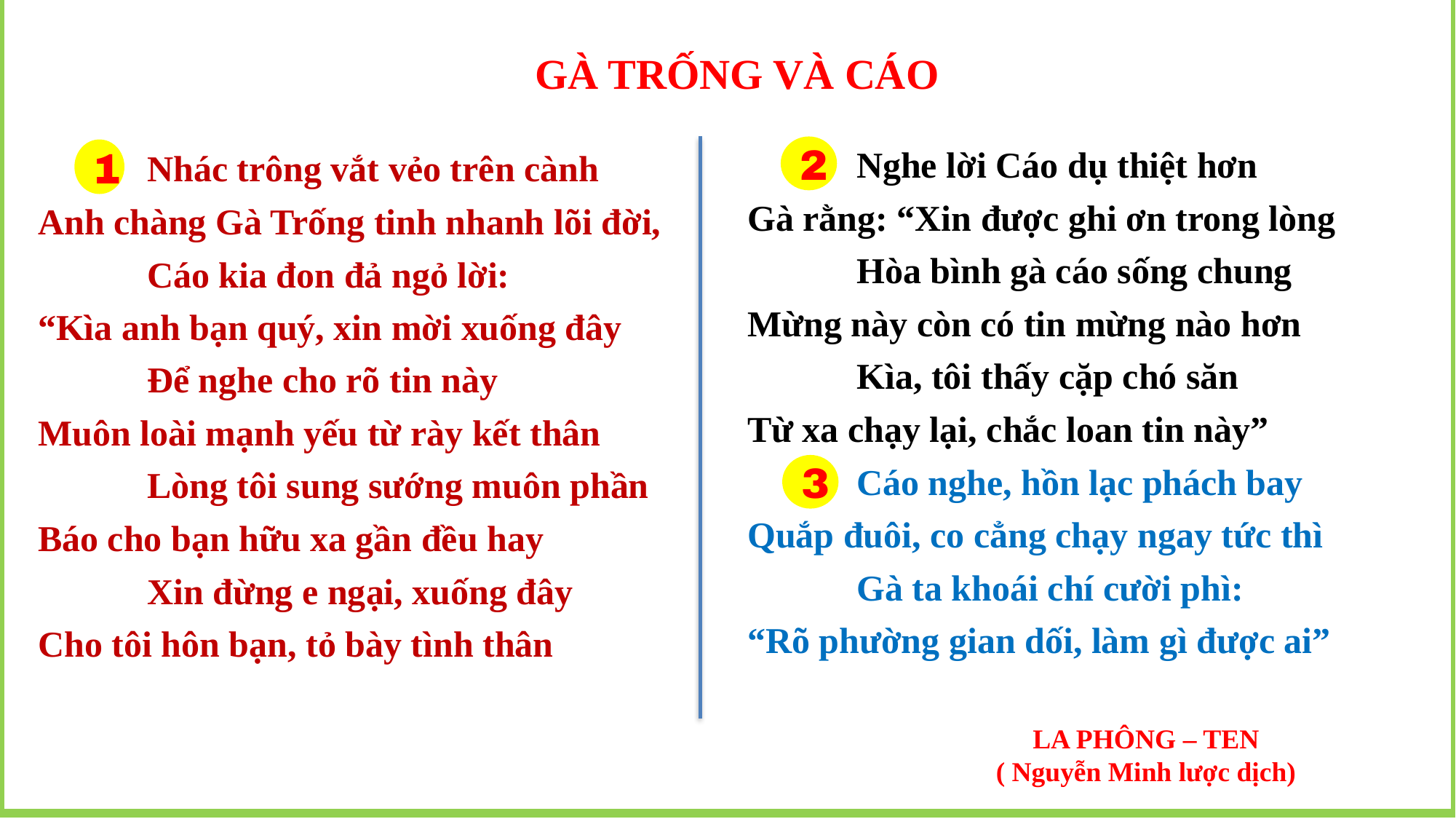

GÀ TRỐNG VÀ CÁO
	Nghe lời Cáo dụ thiệt hơn
Gà rằng: “Xin được ghi ơn trong lòng
	Hòa bình gà cáo sống chung
Mừng này còn có tin mừng nào hơn
	Kìa, tôi thấy cặp chó săn
Từ xa chạy lại, chắc loan tin này”
	Cáo nghe, hồn lạc phách bay
Quắp đuôi, co cẳng chạy ngay tức thì
	Gà ta khoái chí cười phì:
“Rõ phường gian dối, làm gì được ai”
2
1
	Nhác trông vắt vẻo trên cành
Anh chàng Gà Trống tinh nhanh lõi đời,
	Cáo kia đon đả ngỏ lời:
“Kìa anh bạn quý, xin mời xuống đây
	Để nghe cho rõ tin này
Muôn loài mạnh yếu từ rày kết thân
	Lòng tôi sung sướng muôn phần
Báo cho bạn hữu xa gần đều hay
	Xin đừng e ngại, xuống đây
Cho tôi hôn bạn, tỏ bày tình thân
3
LA PHÔNG – TEN
( Nguyễn Minh lược dịch)